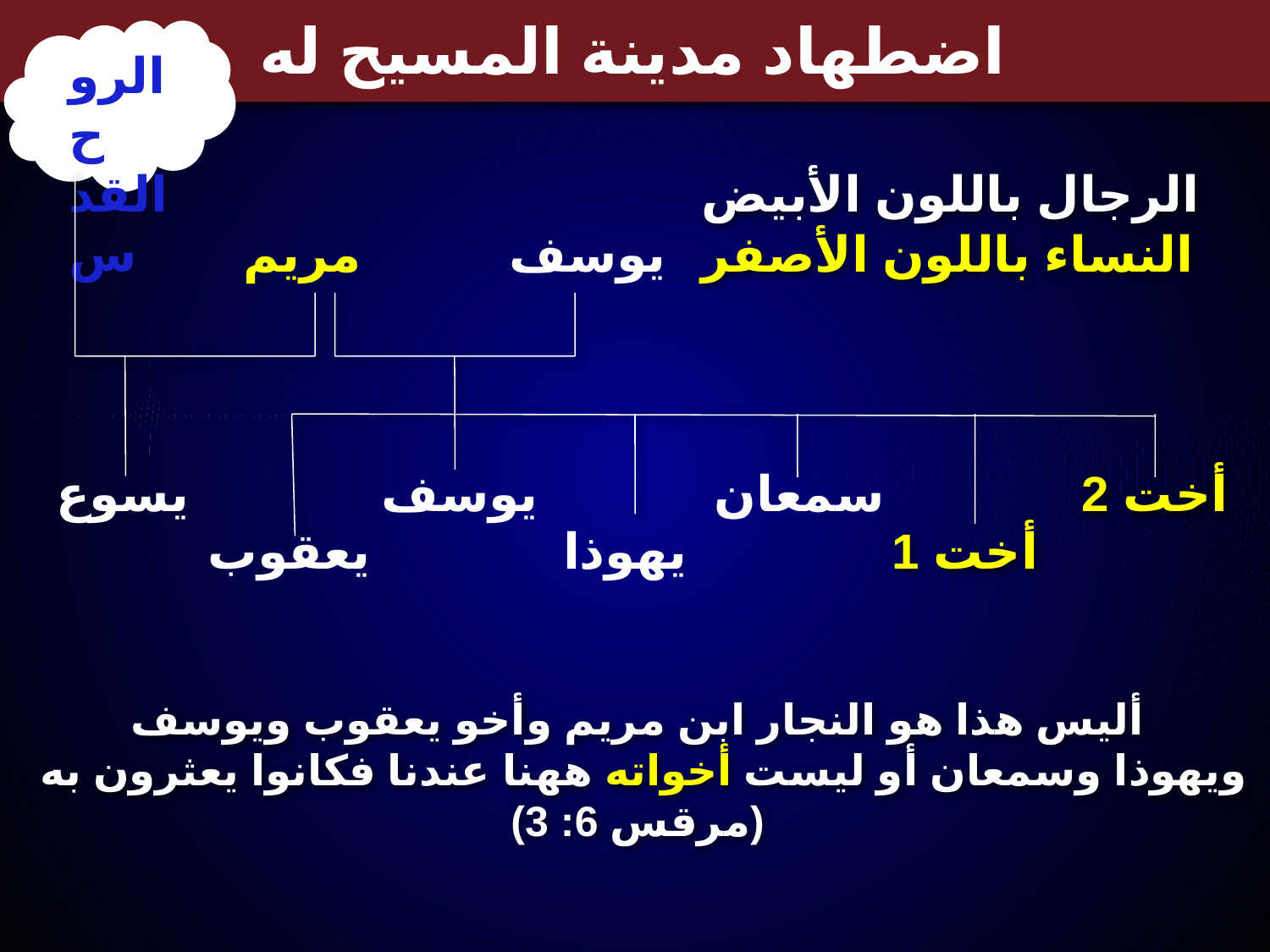

# اضطهاد مدينة المسيح له

الروح القدس
الرجال باللون الأبيض

يسوع
مريم
يوسف
النساء باللون الأصفر

يوسف
سمعان
أخت 2
يعقوب
يهوذا
أخت 1
أليس هذا هو النجار ابن مريم وأخو يعقوب ويوسف
 ويهوذا وسمعان أو ليست أخواته ههنا عندنا فكانوا يعثرون به (مرقس 6: 3)